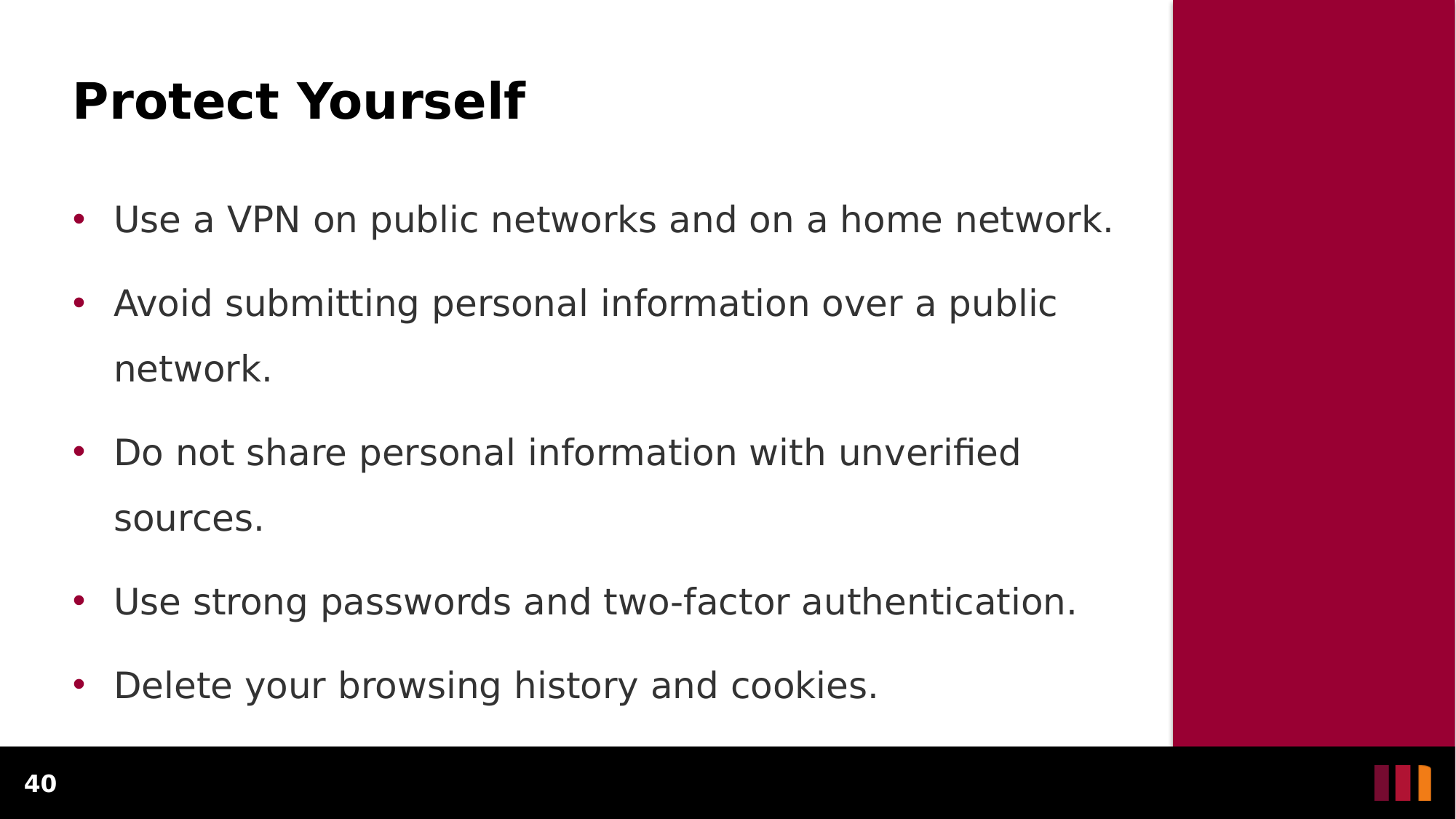

# Protect Yourself
Use a VPN on public networks and on a home network.
Avoid submitting personal information over a public network.
Do not share personal information with unverified sources.
Use strong passwords and two-factor authentication.
Delete your browsing history and cookies.
40